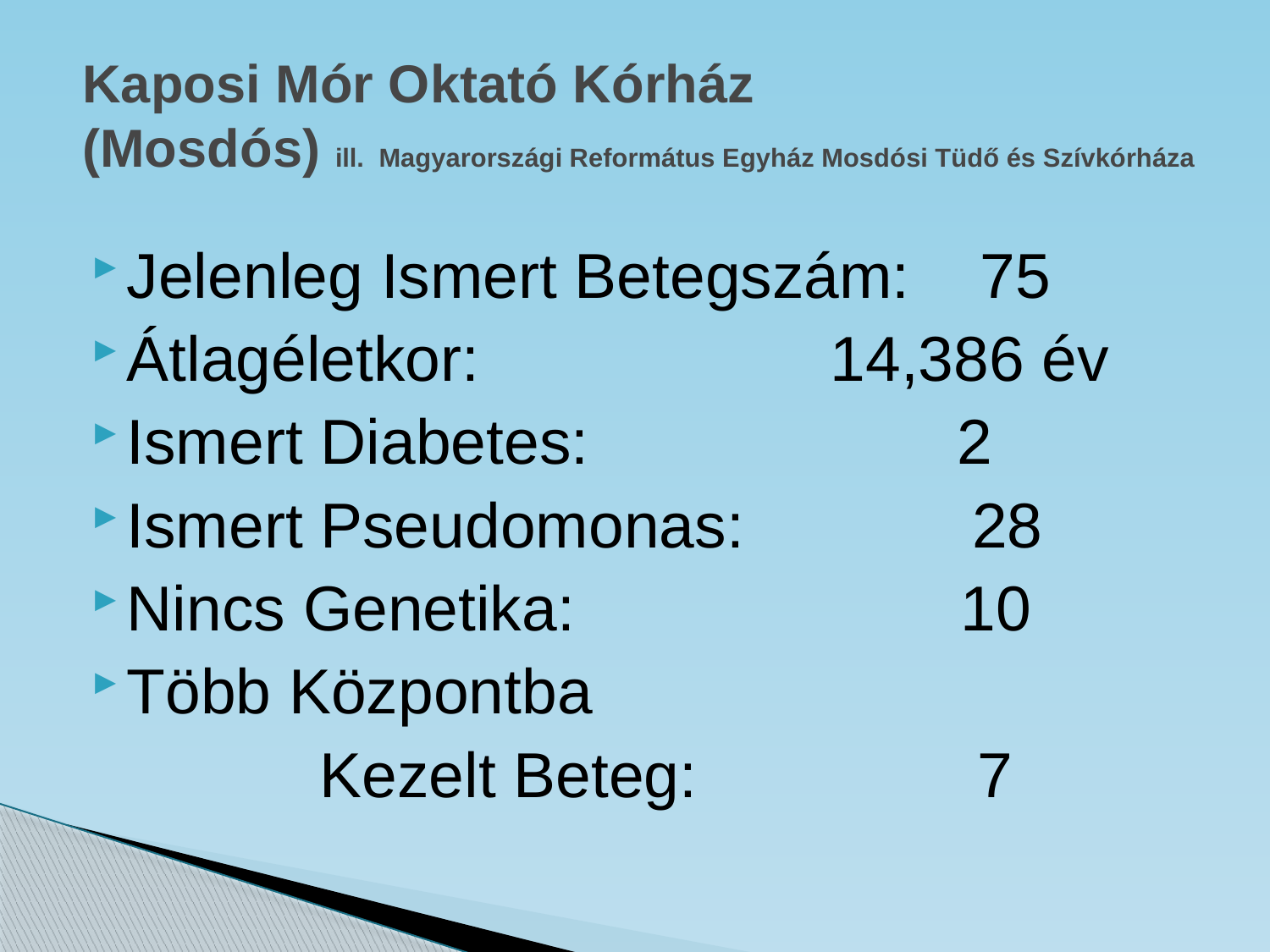

# Kaposi Mór Oktató Kórház (Mosdós) ill. Magyarországi Református Egyház Mosdósi Tüdő és Szívkórháza
Jelenleg Ismert Betegszám:    75
Átlagéletkor:                    14,386 év
Ismert Diabetes:                     2
Ismert Pseudomonas:             28
Nincs Genetika:                      10
Több Központba
             Kezelt Beteg:                7